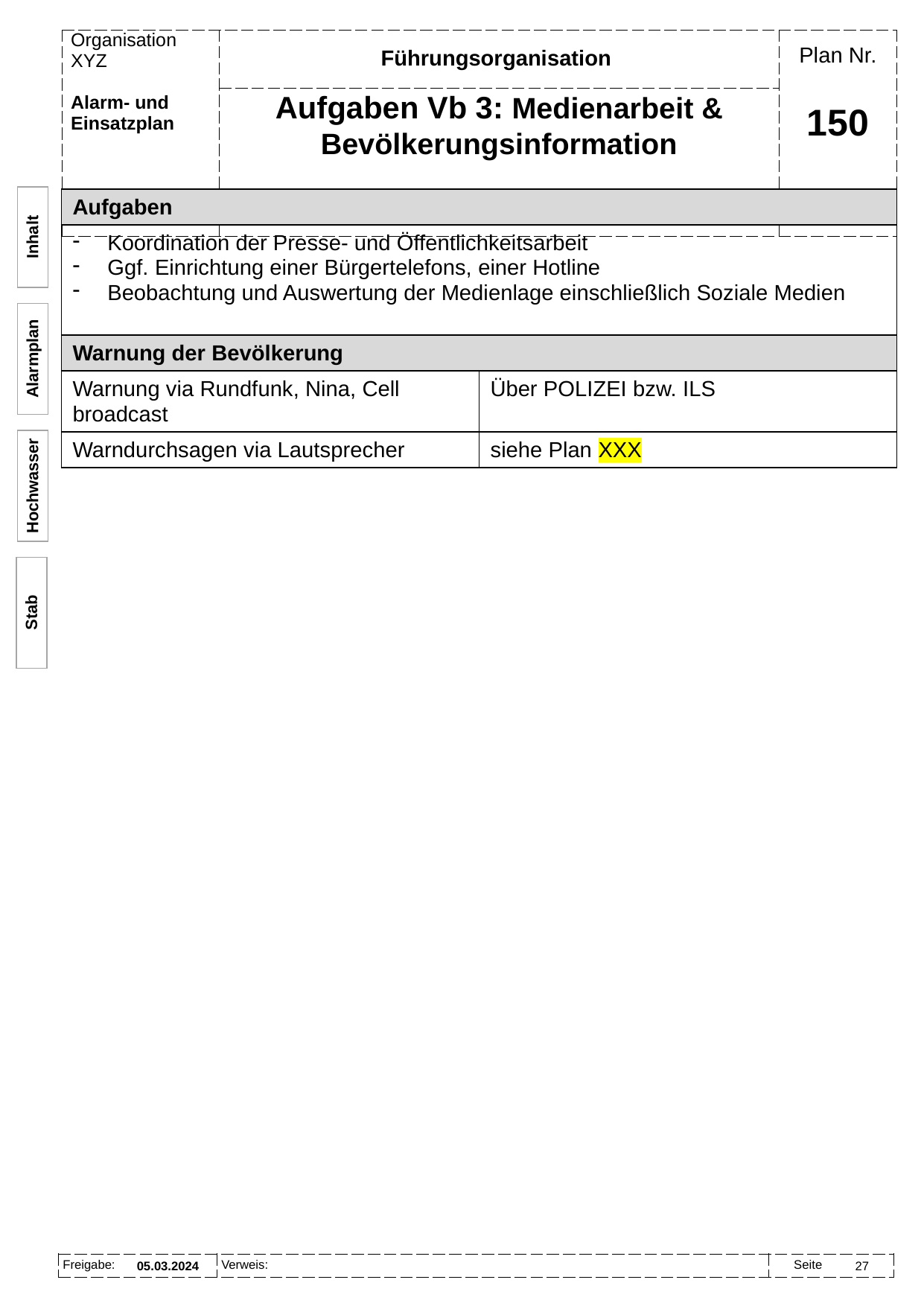

Führungsorganisation
Aufgaben Vb 3: Medienarbeit & Bevölkerungsinformation
# 150
| Aufgaben |  |
| --- | --- |
| Koordination der Presse- und Öffentlichkeitsarbeit Ggf. Einrichtung einer Bürgertelefons, einer Hotline Beobachtung und Auswertung der Medienlage einschließlich Soziale Medien |  |
| Warnung der Bevölkerung |  |
| Warnung via Rundfunk, Nina, Cell broadcast | Über POLIZEI bzw. ILS |
| Warndurchsagen via Lautsprecher | siehe Plan XXX |
Inhalt
Alarmplan
Hochwasser
Stab
05.03.2024